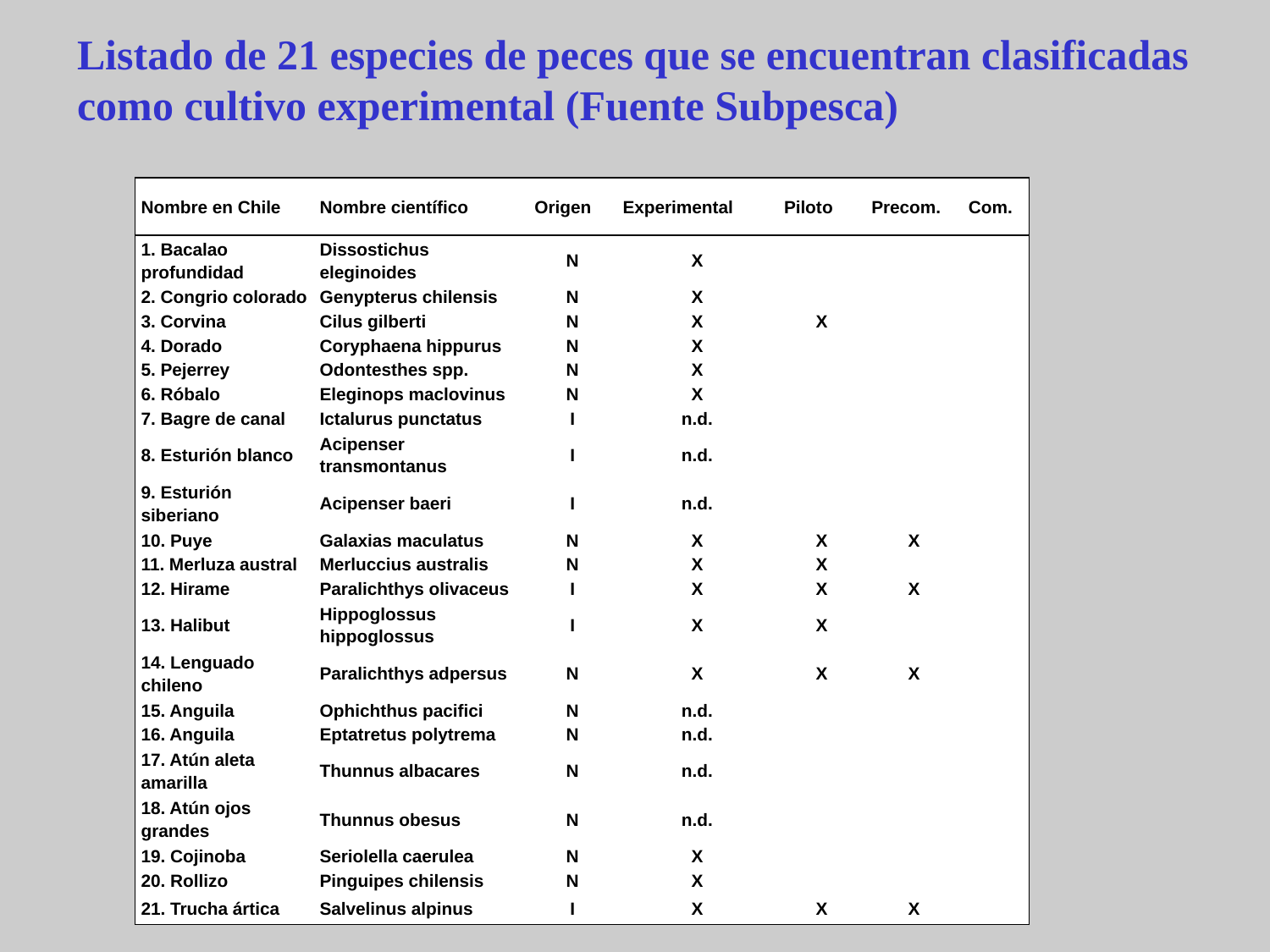

Listado de 21 especies de peces que se encuentran clasificadas
como cultivo experimental (Fuente Subpesca)

| Nombre en Chile | Nombre científico | Origen | Experimental | Piloto | Precom. | Com. |
| --- | --- | --- | --- | --- | --- | --- |
| 1. Bacalao profundidad | Dissostichus eleginoides | N | X |  |  |  |
| 2. Congrio colorado | Genypterus chilensis | N | X |  |  |  |
| 3. Corvina | Cilus gilberti | N | X | X |  |  |
| 4. Dorado | Coryphaena hippurus | N | X |  |  |  |
| 5. Pejerrey | Odontesthes spp. | N | X |  |  |  |
| 6. Róbalo | Eleginops maclovinus | N | X |  |  |  |
| 7. Bagre de canal | Ictalurus punctatus | I | n.d. |  |  |  |
| 8. Esturión blanco | Acipenser transmontanus | I | n.d. |  |  |  |
| 9. Esturión siberiano | Acipenser baeri | I | n.d. |  |  |  |
| 10. Puye | Galaxias maculatus | N | X | X | X |  |
| 11. Merluza austral | Merluccius australis | N | X | X |  |  |
| 12. Hirame | Paralichthys olivaceus | I | X | X | X |  |
| 13. Halibut | Hippoglossus hippoglossus | I | X | X |  |  |
| 14. Lenguado chileno | Paralichthys adpersus | N | X | X | X |  |
| 15. Anguila | Ophichthus pacifici | N | n.d. |  |  |  |
| 16. Anguila | Eptatretus polytrema | N | n.d. |  |  |  |
| 17. Atún aleta amarilla | Thunnus albacares | N | n.d. |  |  |  |
| 18. Atún ojos grandes | Thunnus obesus | N | n.d. |  |  |  |
| 19. Cojinoba | Seriolella caerulea | N | X |  |  |  |
| 20. Rollizo | Pinguipes chilensis | N | X |  |  |  |
| 21. Trucha ártica | Salvelinus alpinus | I | X | X | X |  |